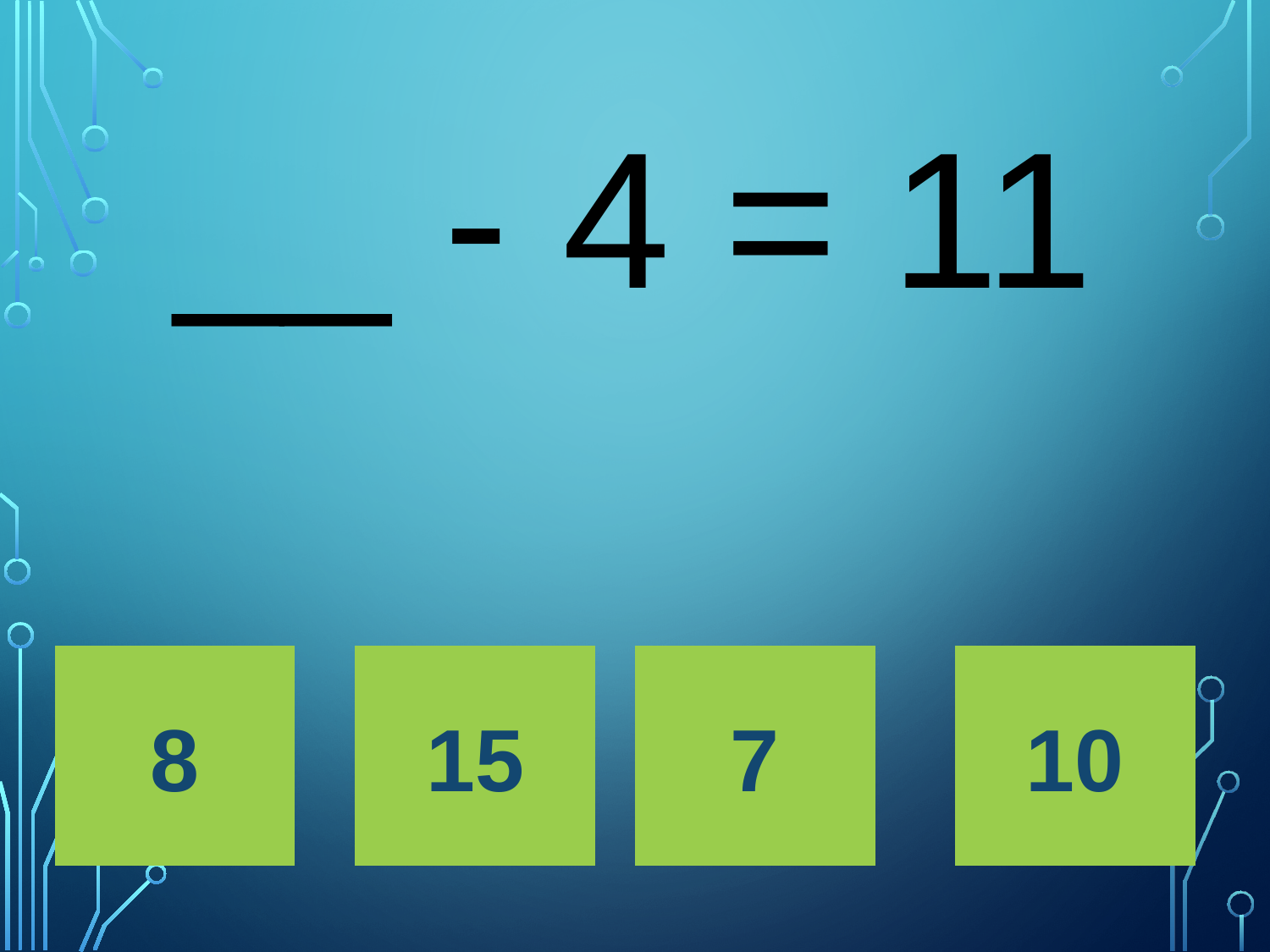

# __ - 4 = 11
8
15
7
10